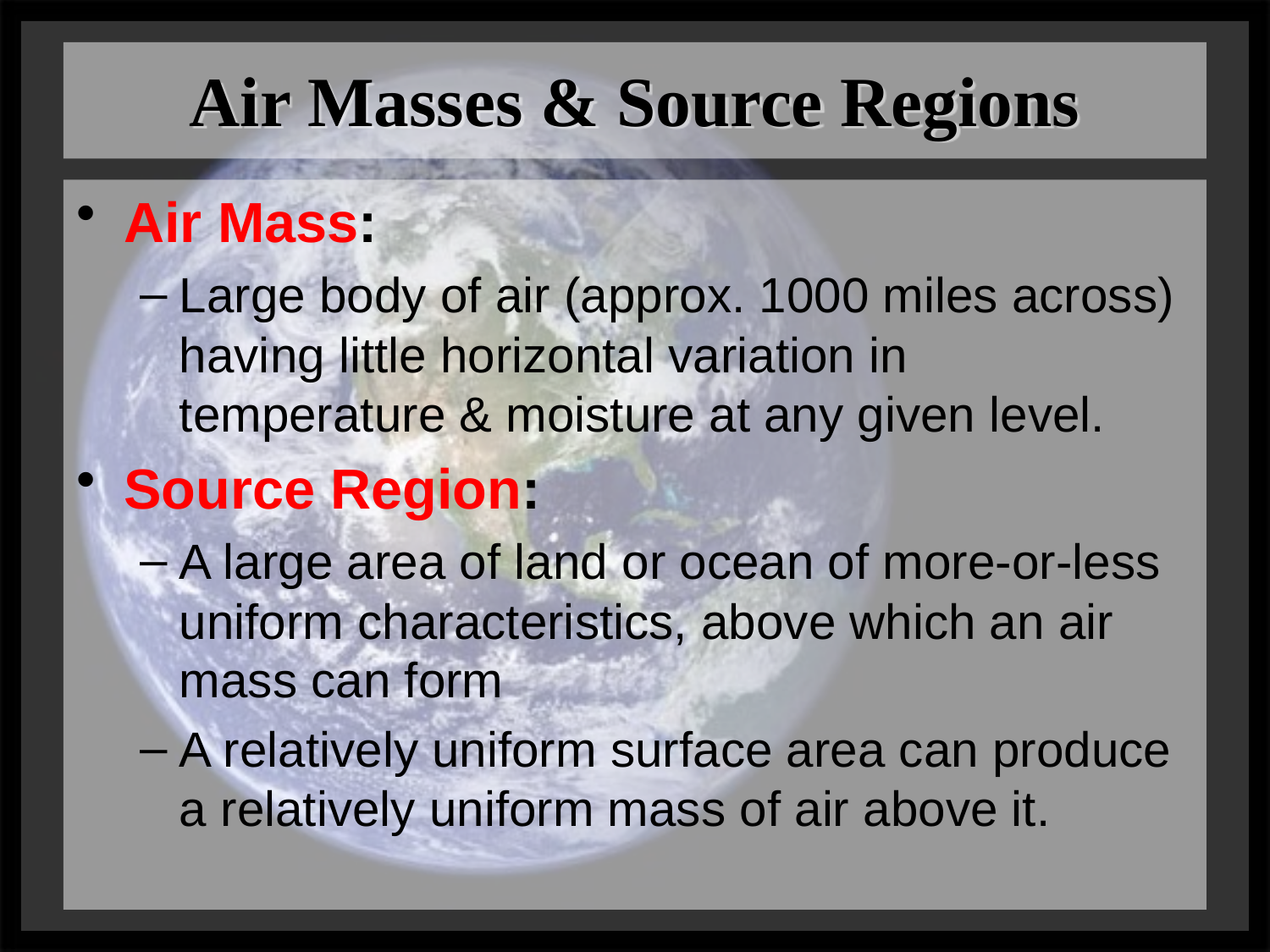

# Air Masses & Source Regions
Air Mass:
Large body of air (approx. 1000 miles across) having little horizontal variation in
temperature & moisture at any given level.
Source Region:
A large area of land or ocean of more-or-less uniform characteristics, above which an air mass can form
A relatively uniform surface area can produce a relatively uniform mass of air above it.